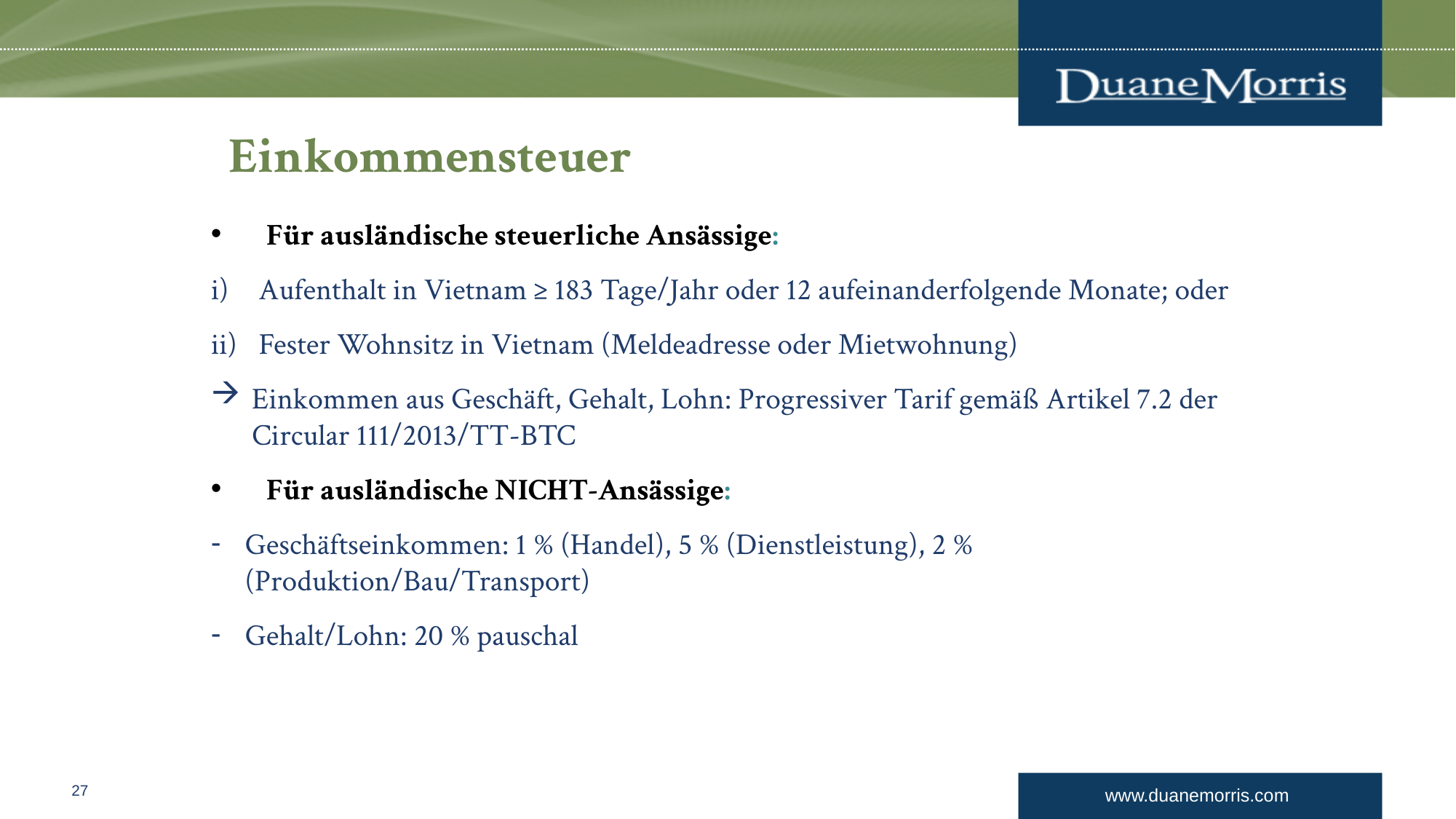

# Einkommensteuer
Für ausländische steuerliche Ansässige:
Aufenthalt in Vietnam ≥ 183 Tage/Jahr oder 12 aufeinanderfolgende Monate; oder
Fester Wohnsitz in Vietnam (Meldeadresse oder Mietwohnung)
Einkommen aus Geschäft, Gehalt, Lohn: Progressiver Tarif gemäß Artikel 7.2 der Circular 111/2013/TT-BTC
Für ausländische NICHT-Ansässige:
Geschäftseinkommen: 1 % (Handel), 5 % (Dienstleistung), 2 % (Produktion/Bau/Transport)
Gehalt/Lohn: 20 % pauschal
27